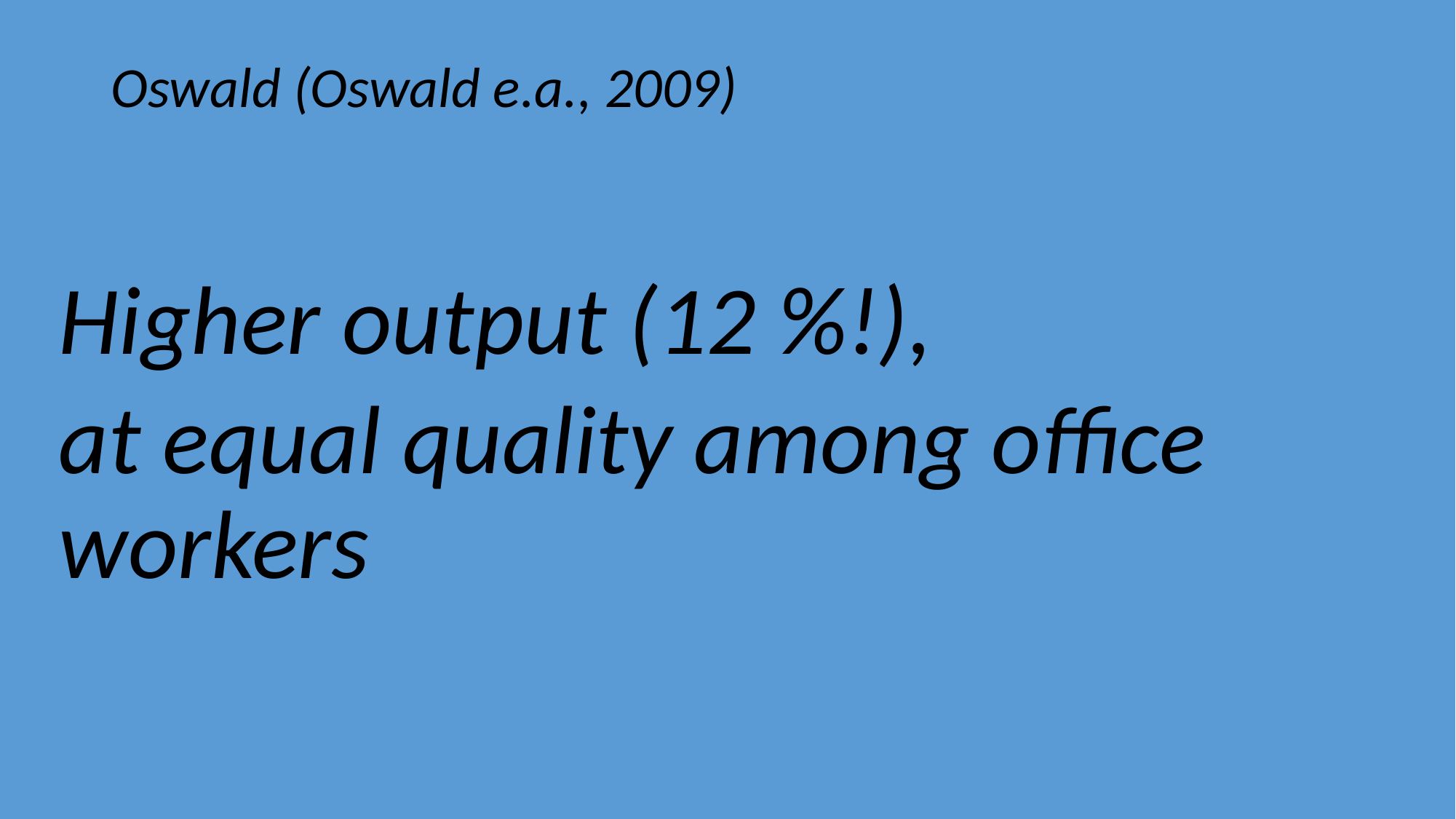

# Oswald (Oswald e.a., 2009)

Higher output (12 %!),
at equal quality among office workers